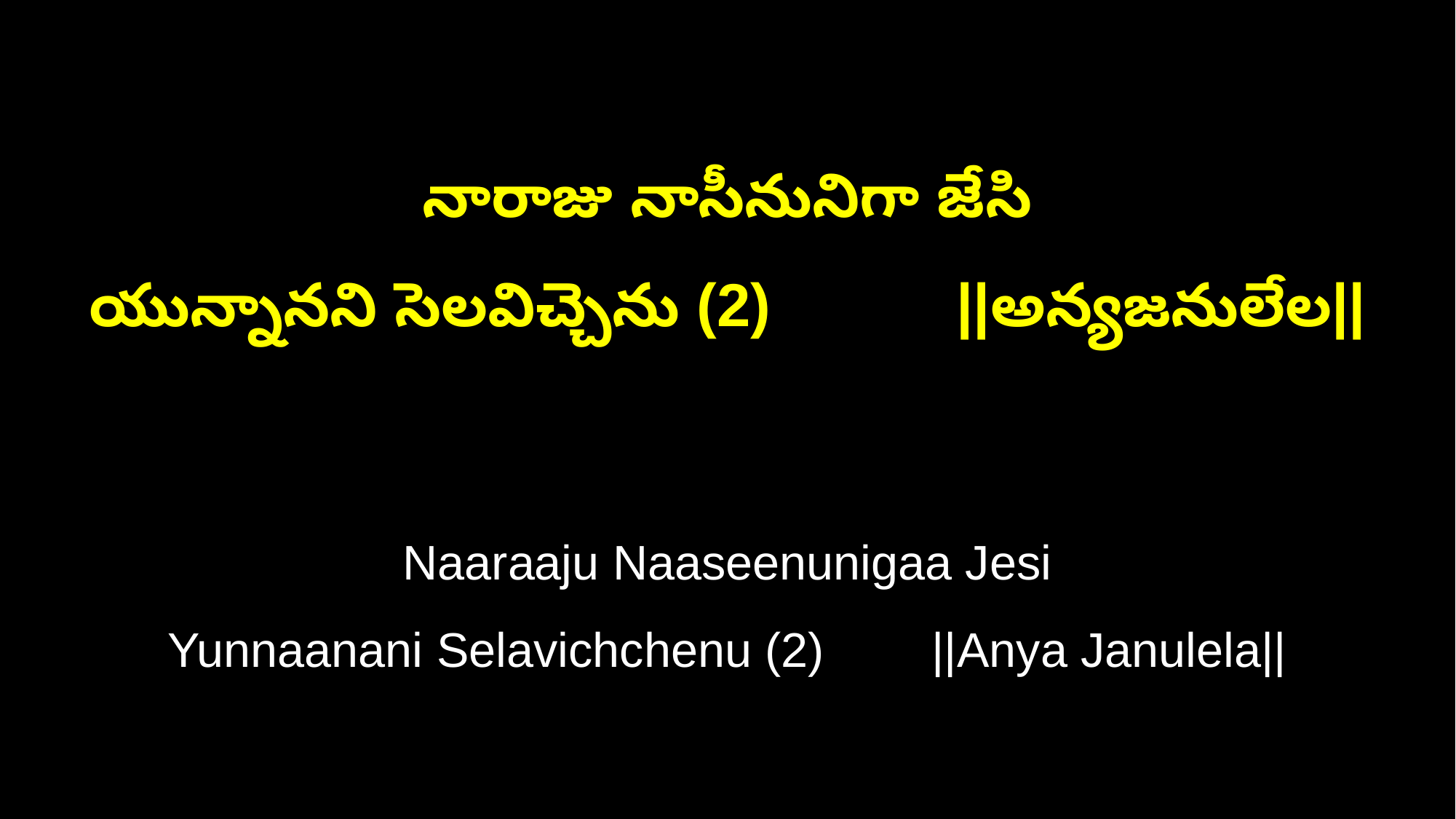

నారాజు నాసీనునిగా జేసి
యున్నానని సెలవిచ్చెను (2)           ||అన్యజనులేల||
Naaraaju Naaseenunigaa Jesi
Yunnaanani Selavichchenu (2)        ||Anya Janulela||